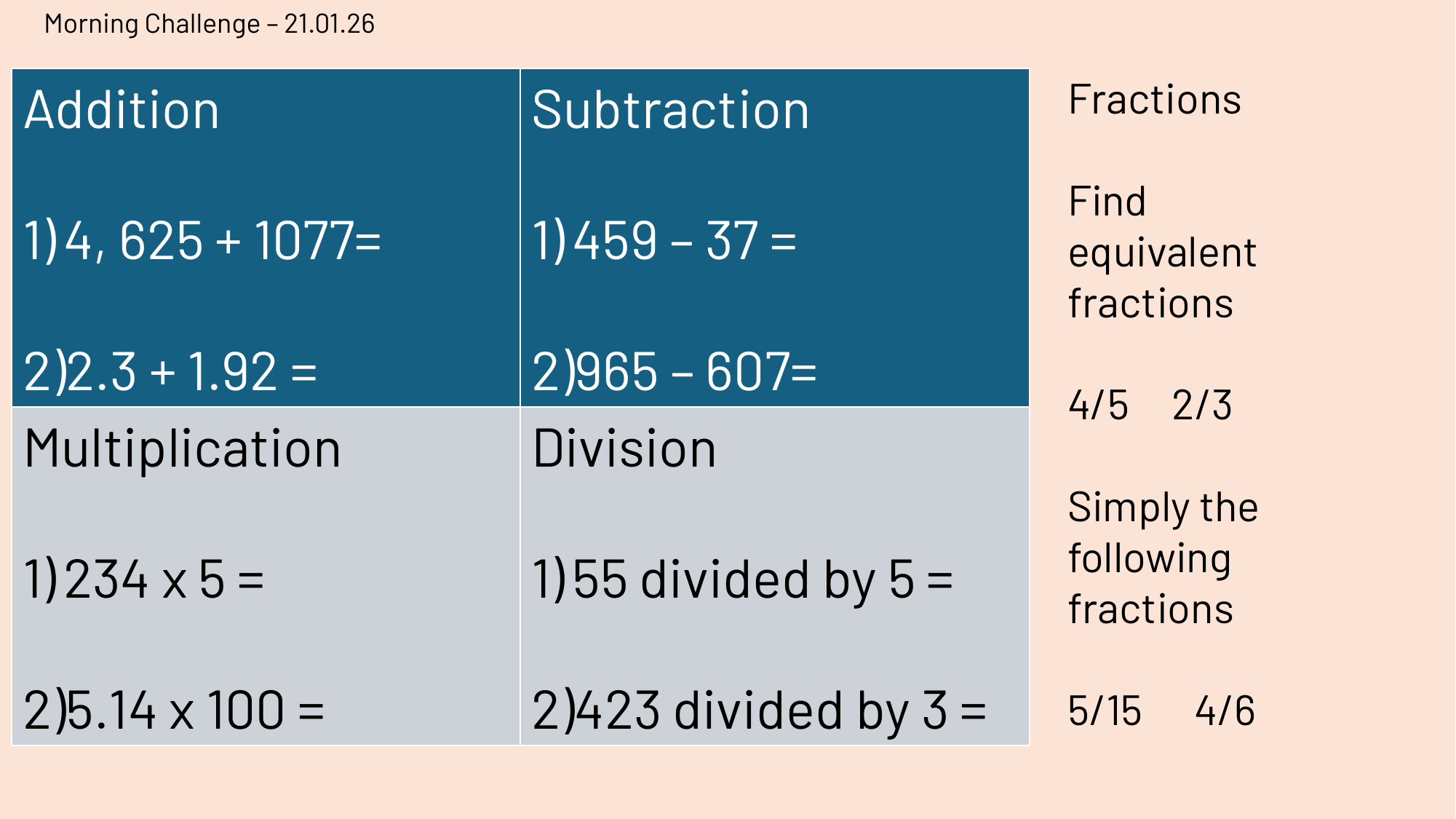

Morning Challenge – 21.01.26
Fractions

Find equivalent fractions

4/5     2/3

Simply the following fractions

5/15      4/6
| Addition  4, 625 + 1077=  2.3 + 1.92 = | Subtraction  459 – 37 =  965 – 607= |
| --- | --- |
| Multiplication  234 x 5 =  5.14 x 100 = | Division 55 divided by 5 =  423 divided by 3 = |